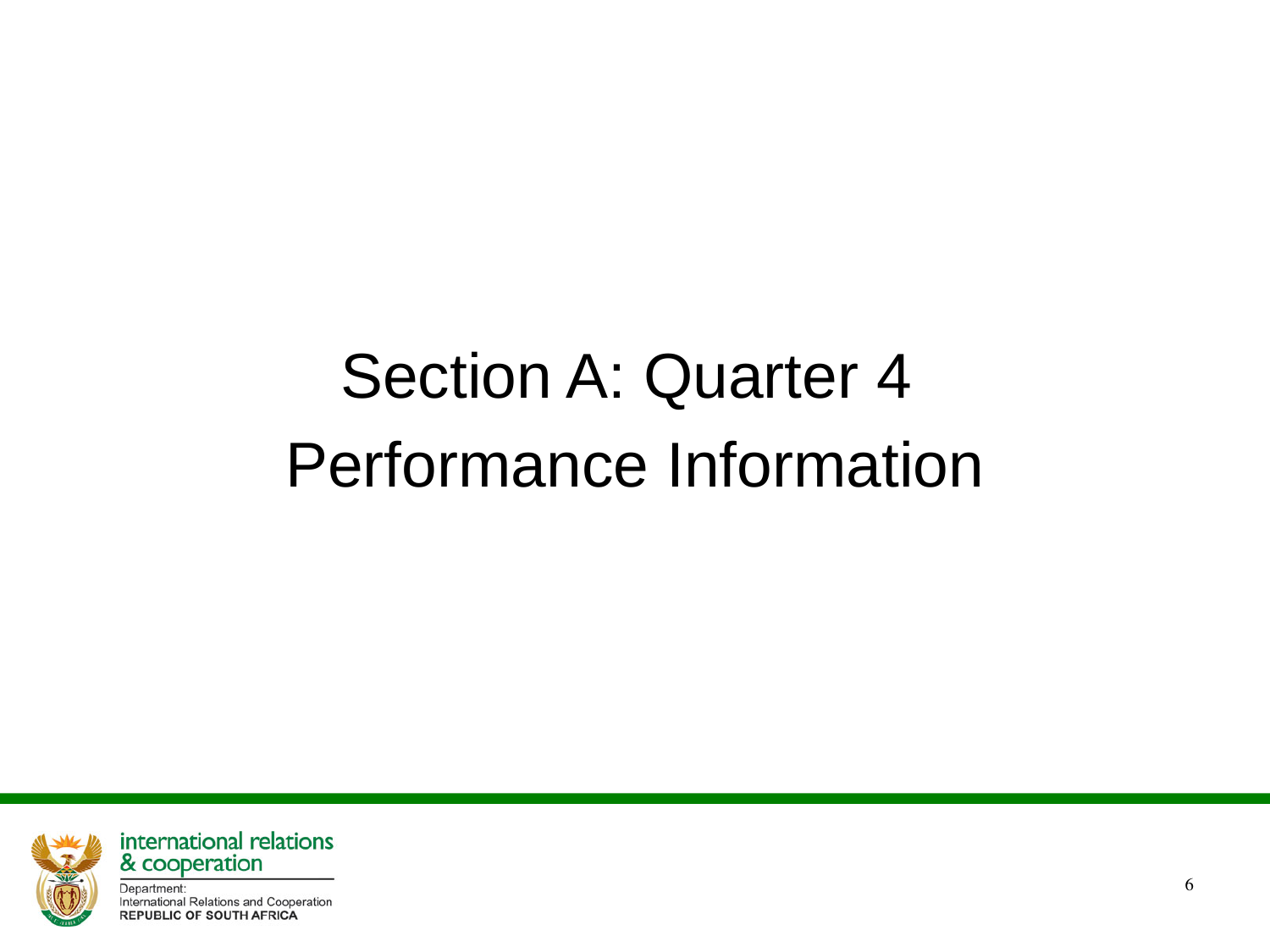

Section A: Quarter 4
Performance Information

6